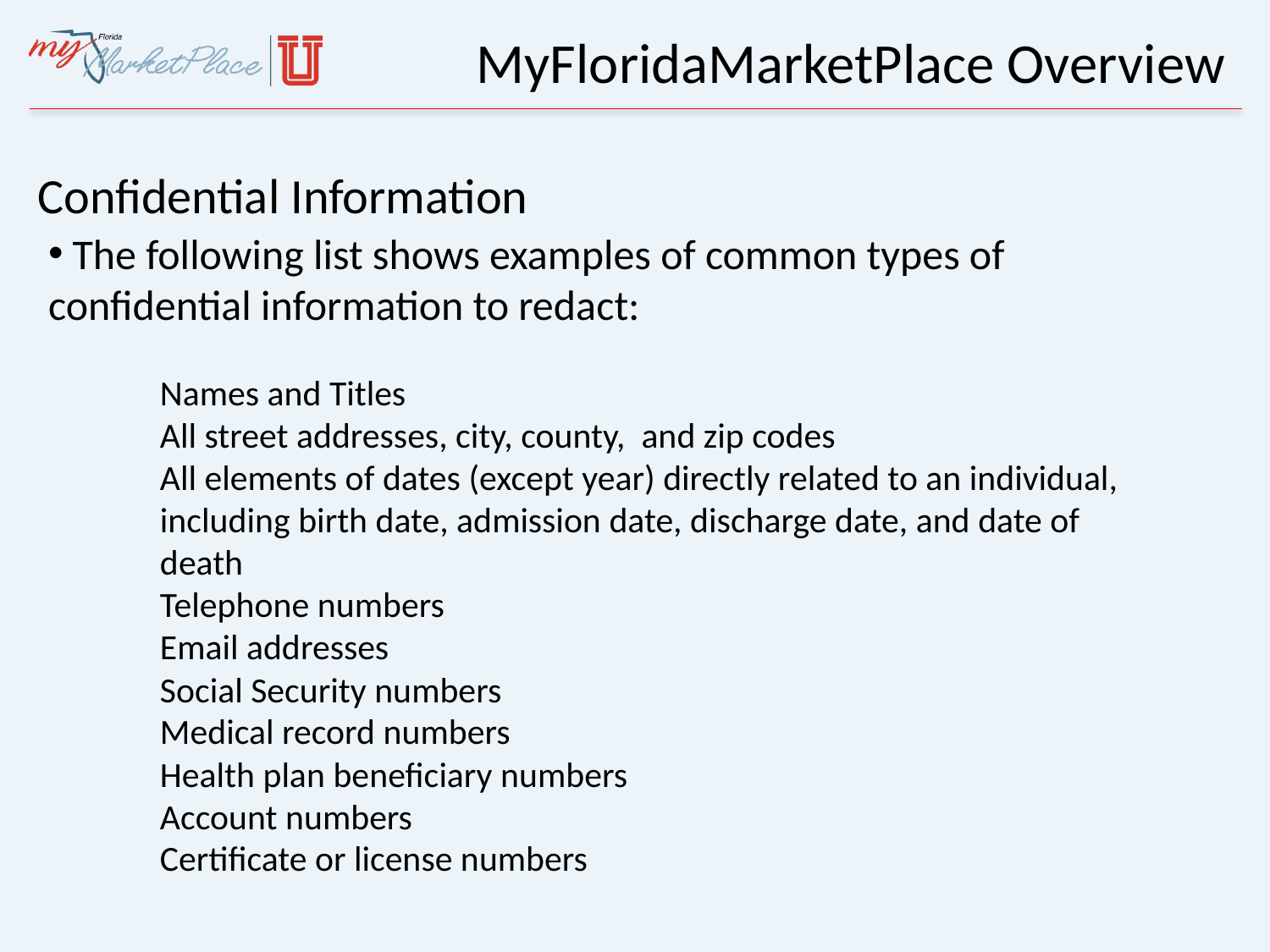

# MyFloridaMarketPlace Overview
Confidential Information
 The following list shows examples of common types of confidential information to redact:
Names and Titles
All street addresses, city, county,  and zip codes
All elements of dates (except year) directly related to an individual, including birth date, admission date, discharge date, and date of death
Telephone numbers
Email addresses
Social Security numbers
Medical record numbers
Health plan beneficiary numbers
Account numbers
Certificate or license numbers